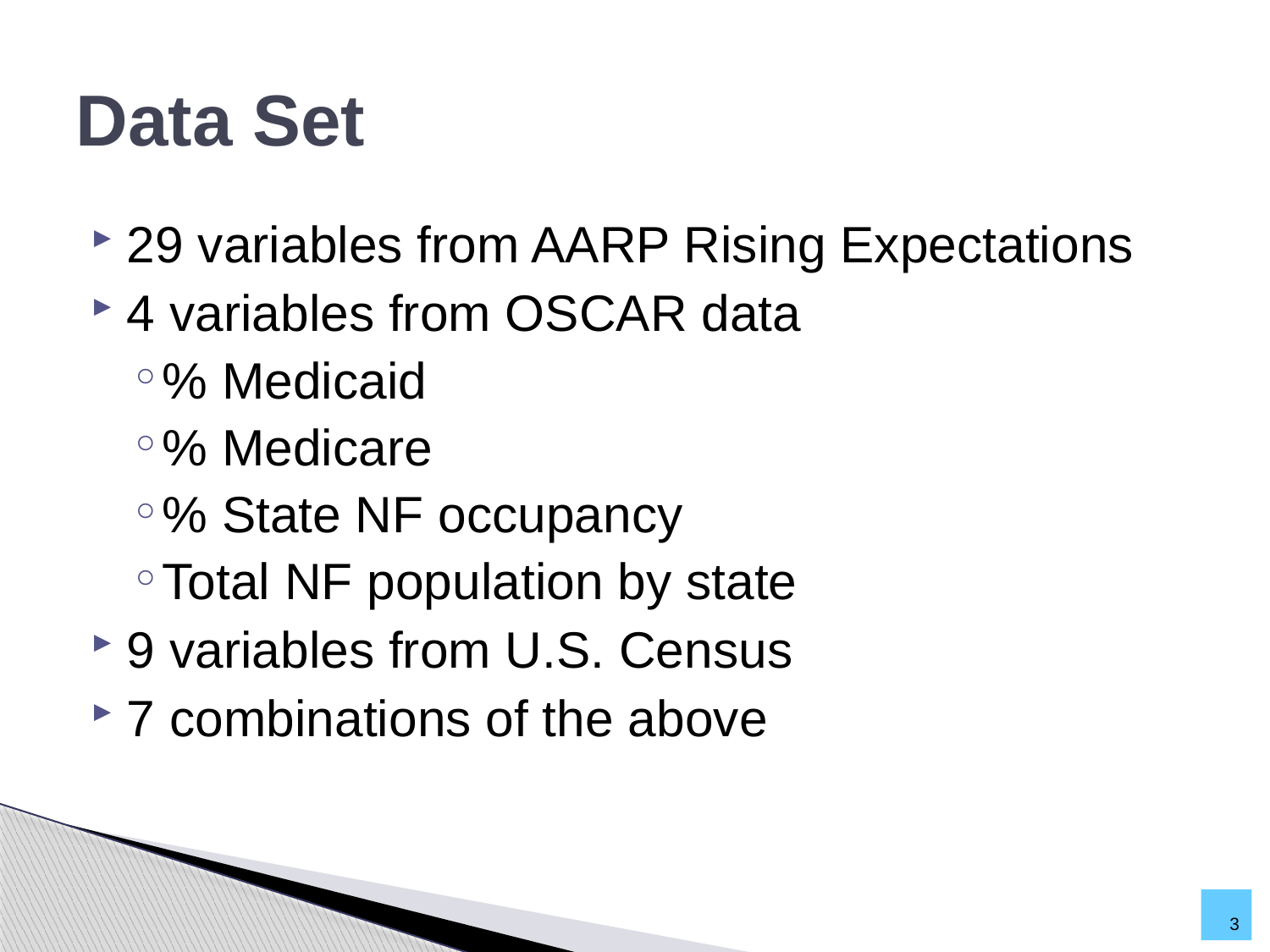

# Data Set
29 variables from AARP Rising Expectations
4 variables from OSCAR data
% Medicaid
% Medicare
% State NF occupancy
Total NF population by state
9 variables from U.S. Census
7 combinations of the above
3